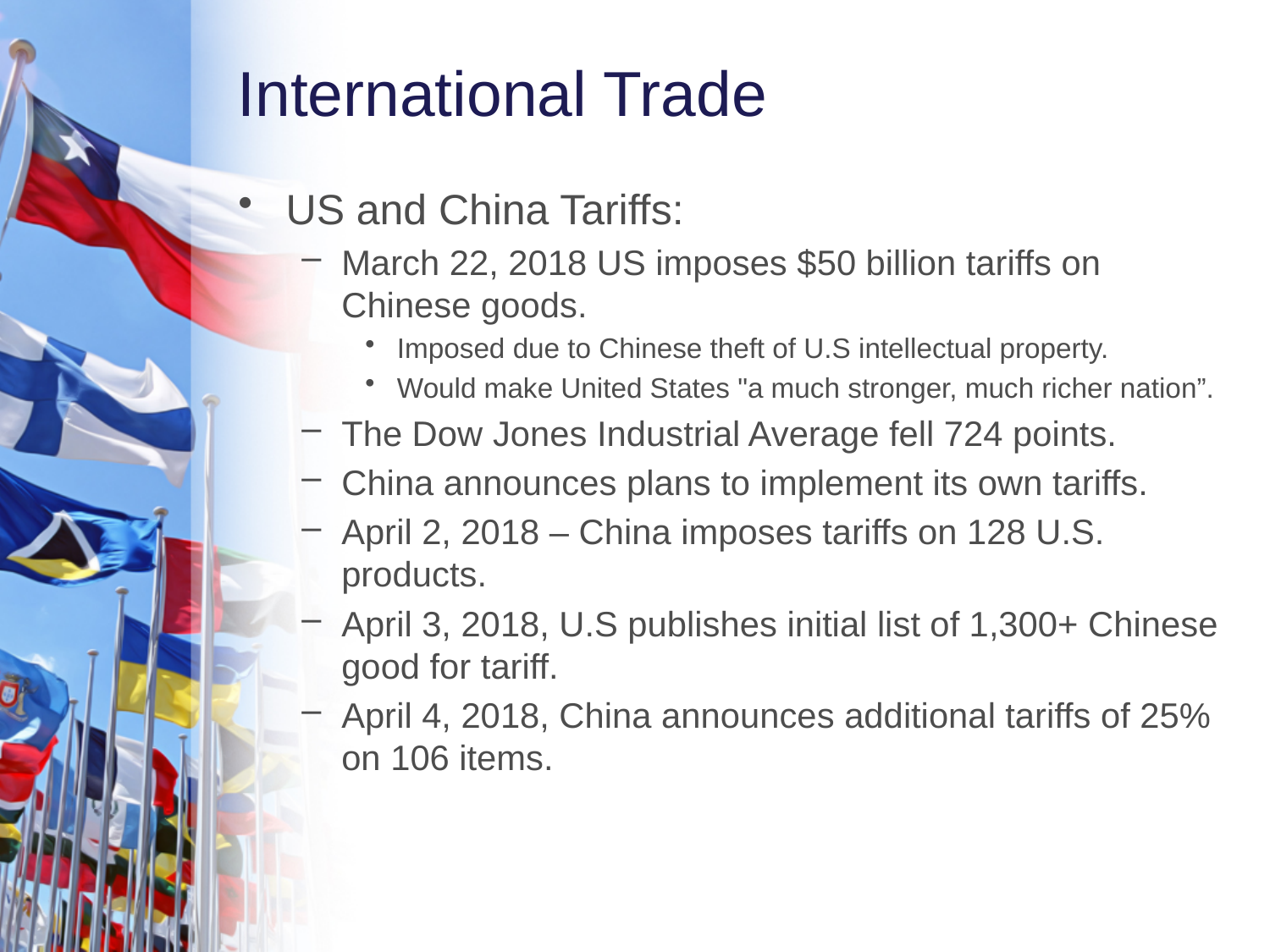

# International Trade
US and China Tariffs:
March 22, 2018 US imposes $50 billion tariffs on Chinese goods.
Imposed due to Chinese theft of U.S intellectual property.
Would make United States "a much stronger, much richer nation”.
The Dow Jones Industrial Average fell 724 points.
China announces plans to implement its own tariffs.
April 2, 2018 – China imposes tariffs on 128 U.S. products.
April 3, 2018, U.S publishes initial list of 1,300+ Chinese good for tariff.
April 4, 2018, China announces additional tariffs of 25% on 106 items.